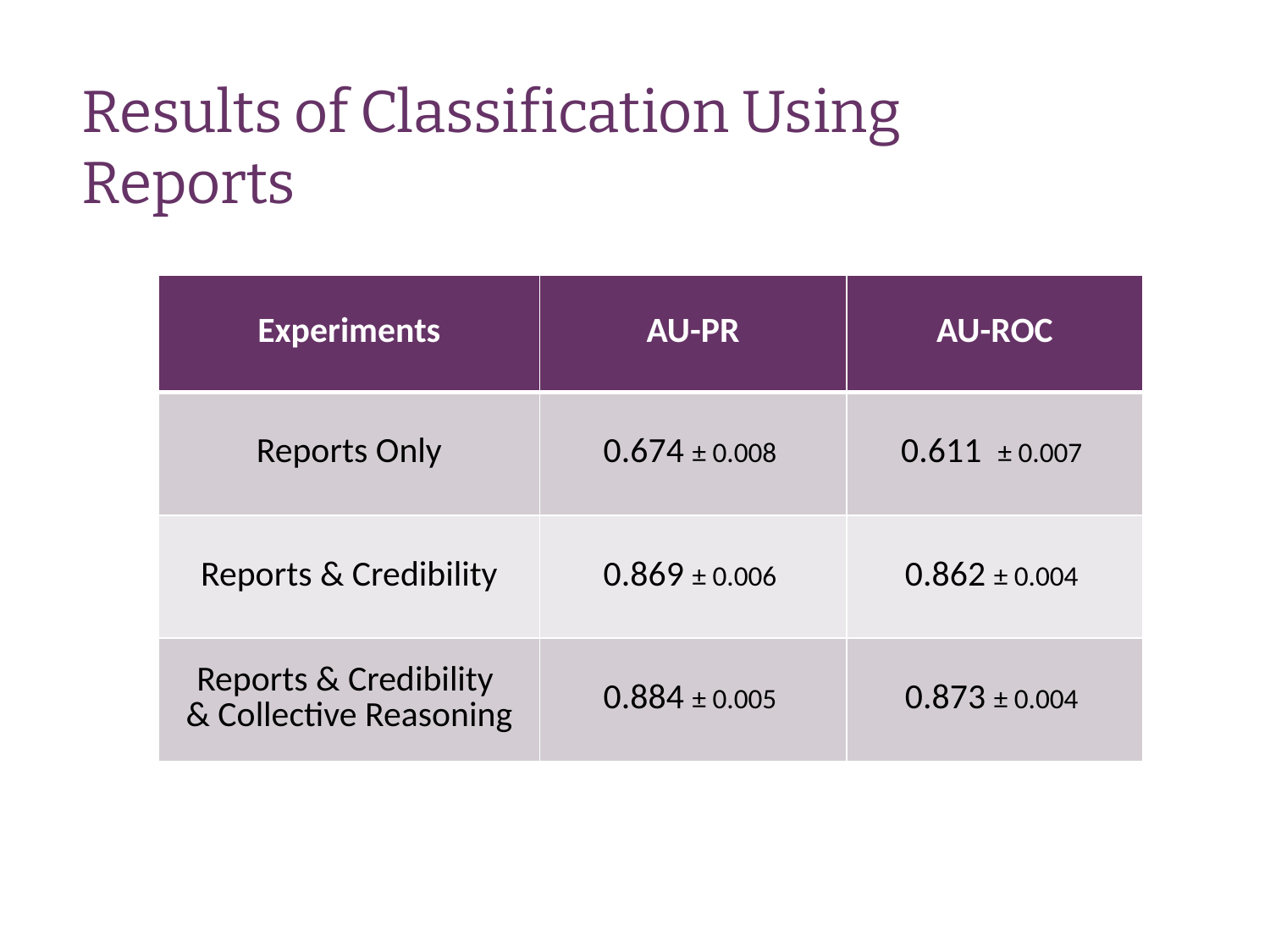

56
# Results of Classification Using Reports
| Experiments | AU-PR | AU-ROC |
| --- | --- | --- |
| Reports Only | 0.674 ± 0.008 | 0.611 ± 0.007 |
| Reports & Credibility | 0.869 ± 0.006 | 0.862 ± 0.004 |
| Reports & Credibility & Collective Reasoning | 0.884 ± 0.005 | 0.873 ± 0.004 |